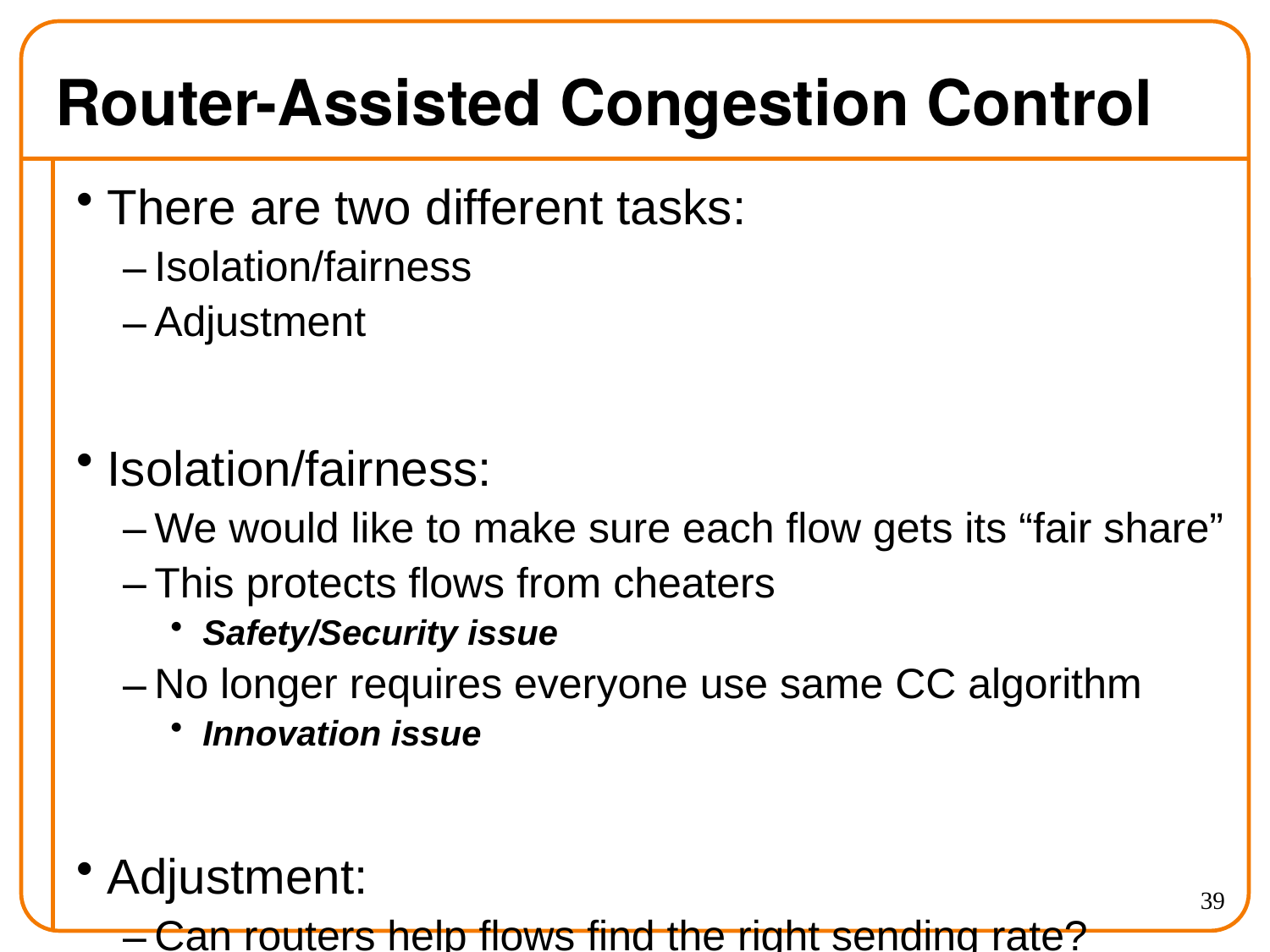

# Router-Assisted Congestion Control
There are two different tasks:
Isolation/fairness
Adjustment

Isolation/fairness:
We would like to make sure each flow gets its “fair share”
This protects flows from cheaters
Safety/Security issue
No longer requires everyone use same CC algorithm
Innovation issue

Adjustment:
Can routers help flows find the right sending rate?

39